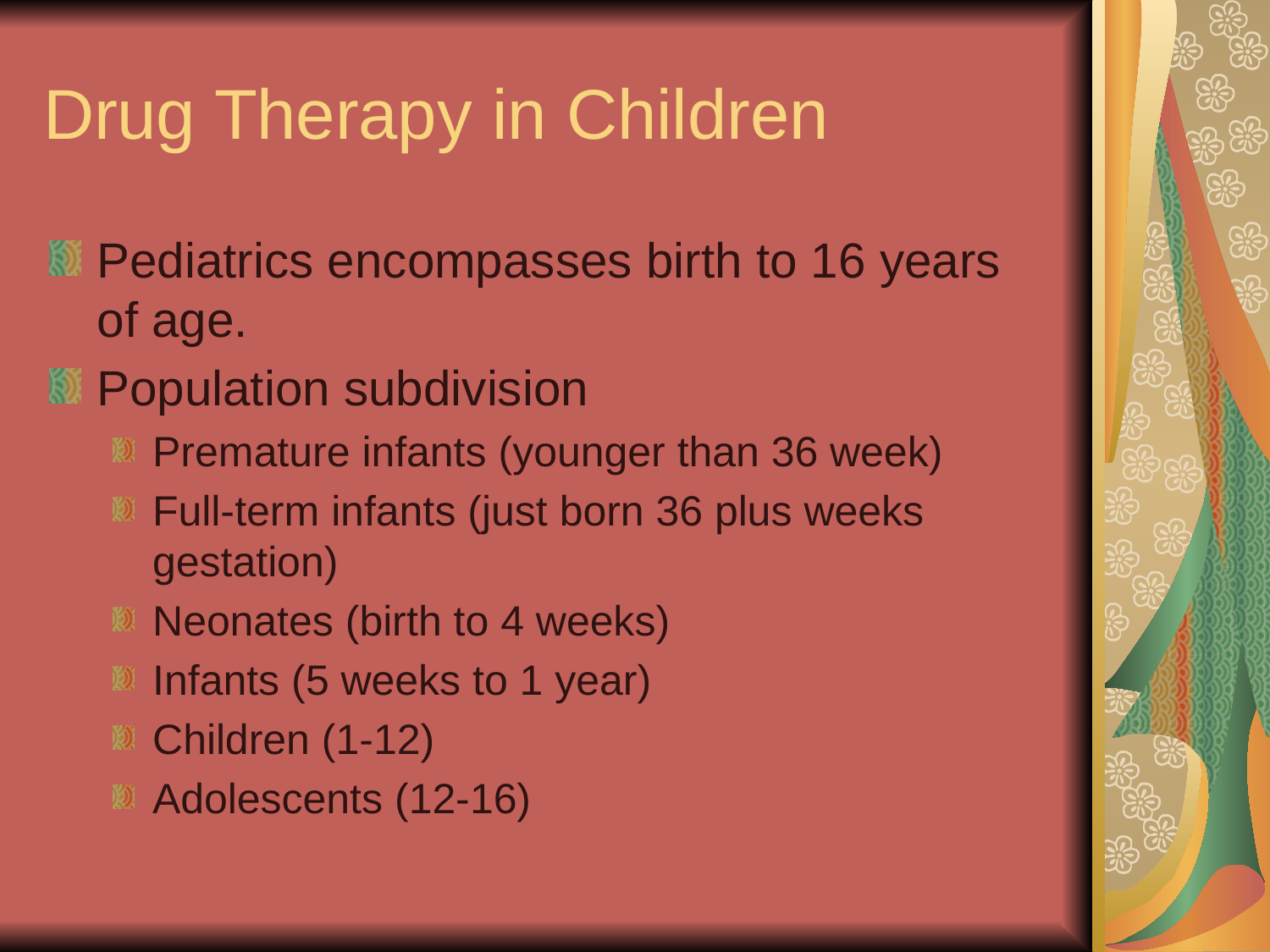

# Drug Therapy in Children
Pediatrics encompasses birth to 16 years of age.
Population subdivision
Premature infants (younger than 36 week)
Full-term infants (just born 36 plus weeks gestation)
Neonates (birth to 4 weeks)
Infants (5 weeks to 1 year)
Children (1-12)
Adolescents (12-16)